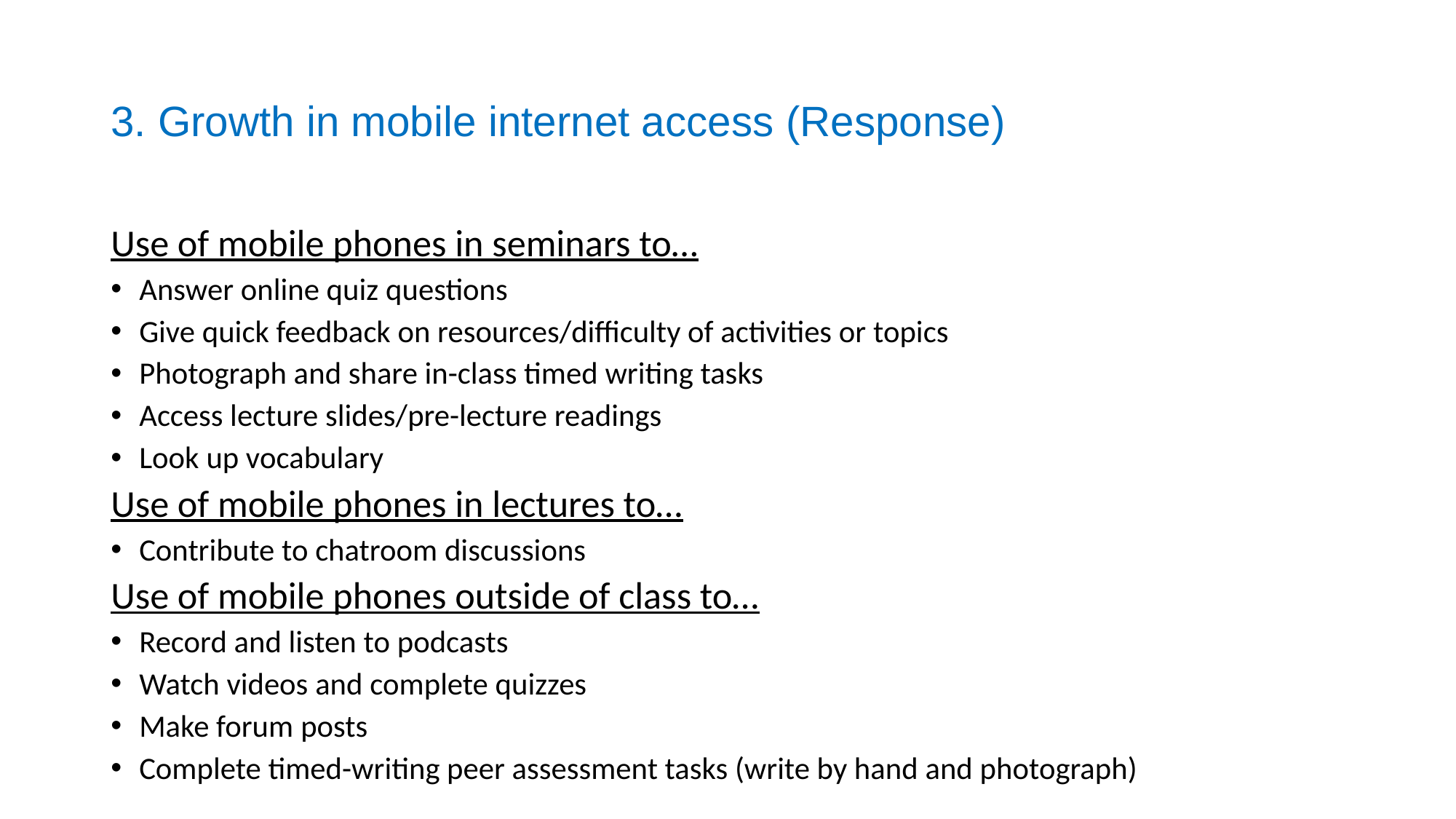

# 3. Growth in mobile internet access (Response)
Use of mobile phones in seminars to…
Answer online quiz questions
Give quick feedback on resources/difficulty of activities or topics
Photograph and share in-class timed writing tasks
Access lecture slides/pre-lecture readings
Look up vocabulary
Use of mobile phones in lectures to…
Contribute to chatroom discussions
Use of mobile phones outside of class to…
Record and listen to podcasts
Watch videos and complete quizzes
Make forum posts
Complete timed-writing peer assessment tasks (write by hand and photograph)